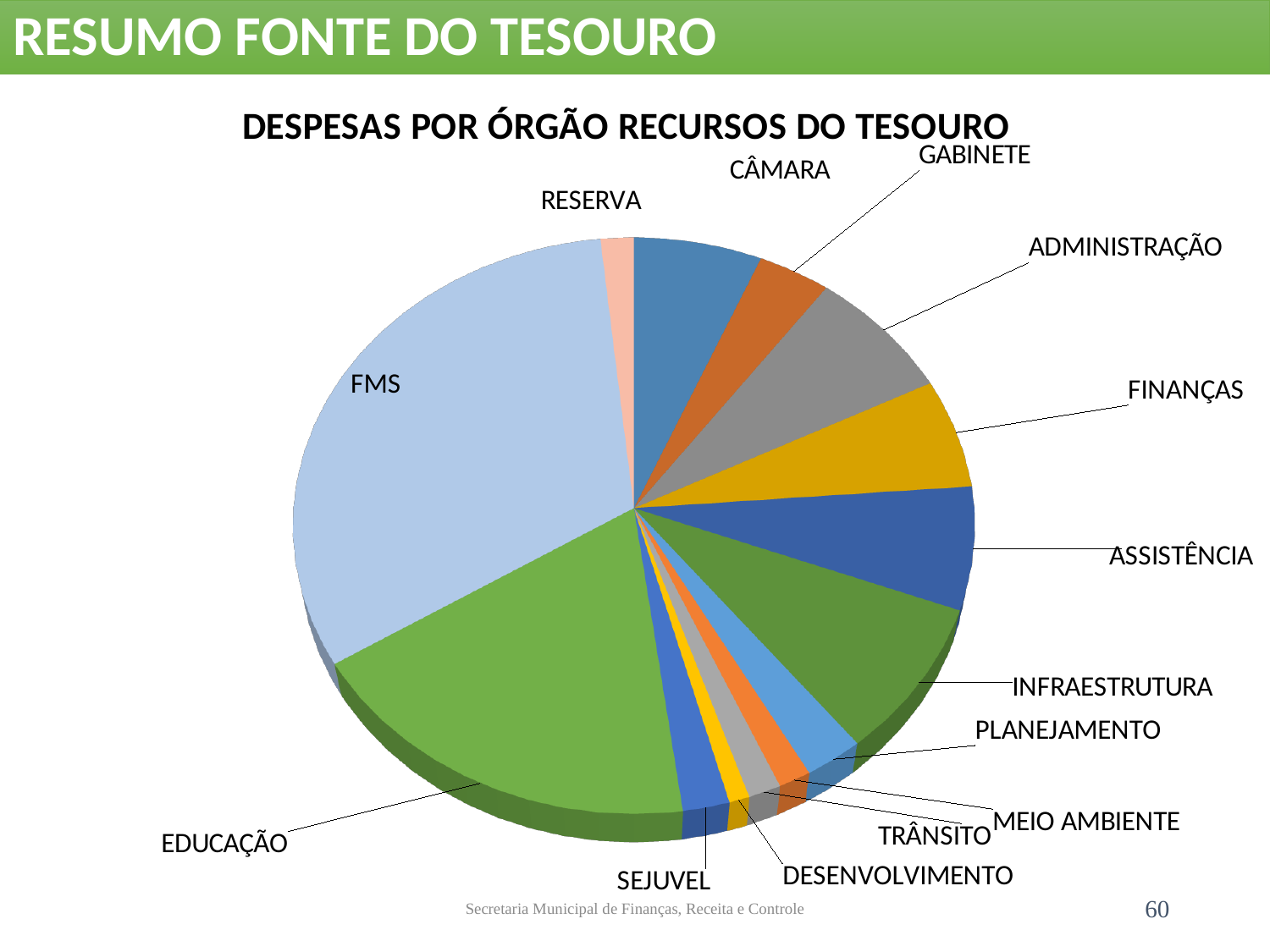

Ações:

RESUMO FONTE DO TESOURO

[unsupported chart]

Secretaria Municipal de Finanças, Receita e Controle
60